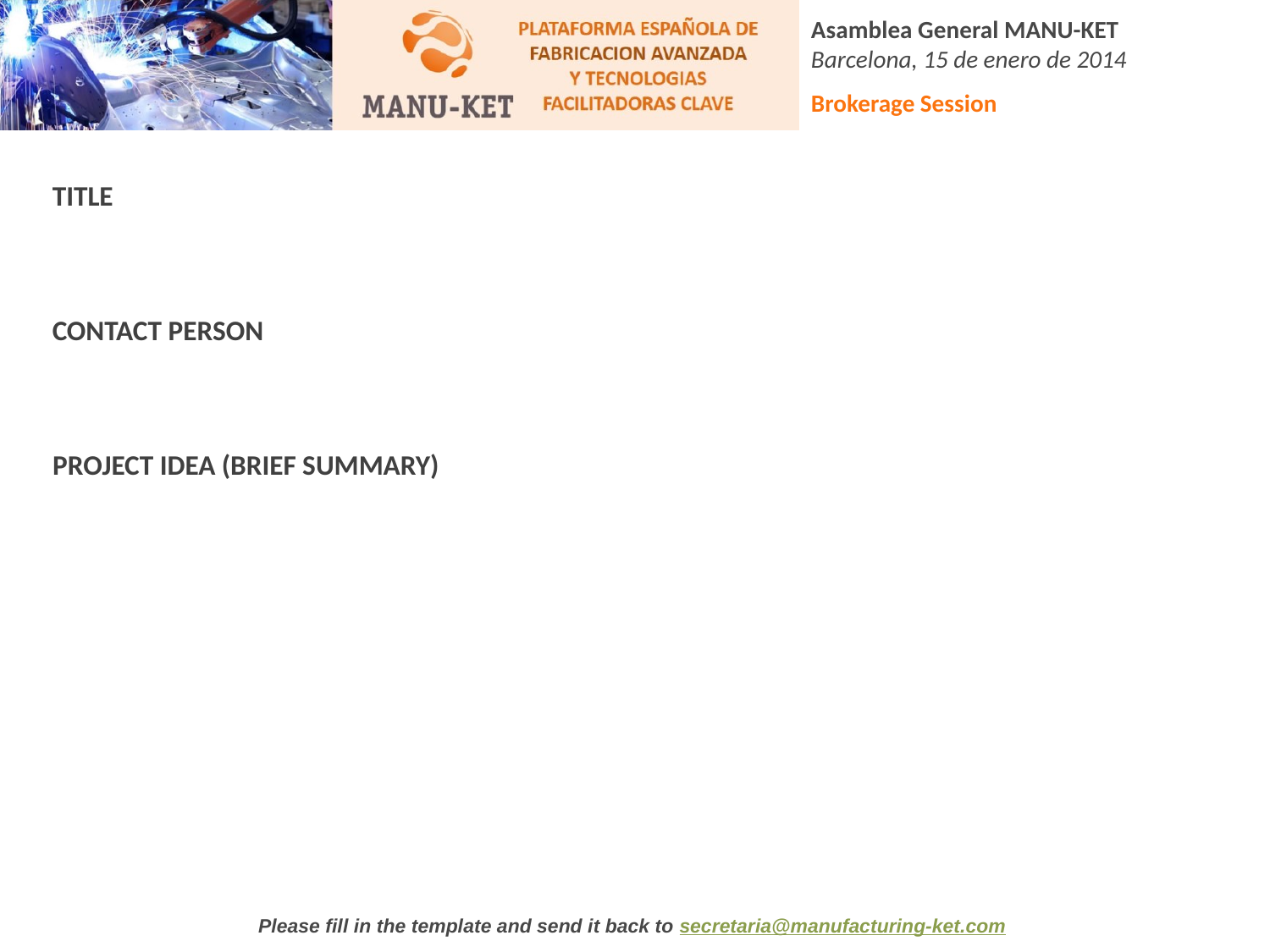

TITLE

CONTACT PERSON

PROJECT IDEA (BRIEF SUMMARY)